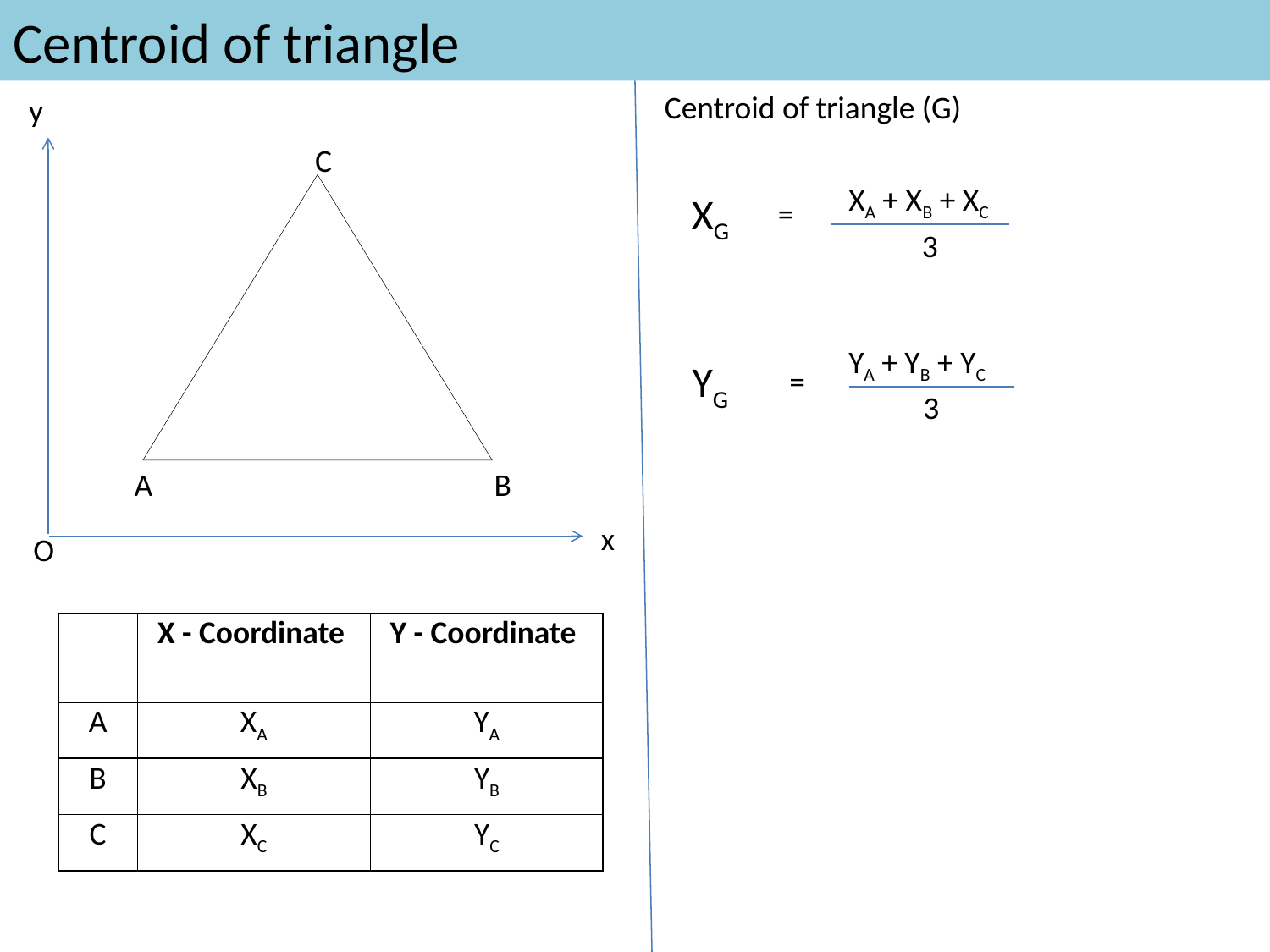

# Centroid of triangle
Centroid of triangle (G)
y
C
XA + XB + XC

XG
=
3
YA + YB + YC
YG
=
3
A
B
x
O
|  | X - Coordinate | Y - Coordinate |
| --- | --- | --- |
| A | XA | YA |
| B | XB | YB |
| C | XC | YC |